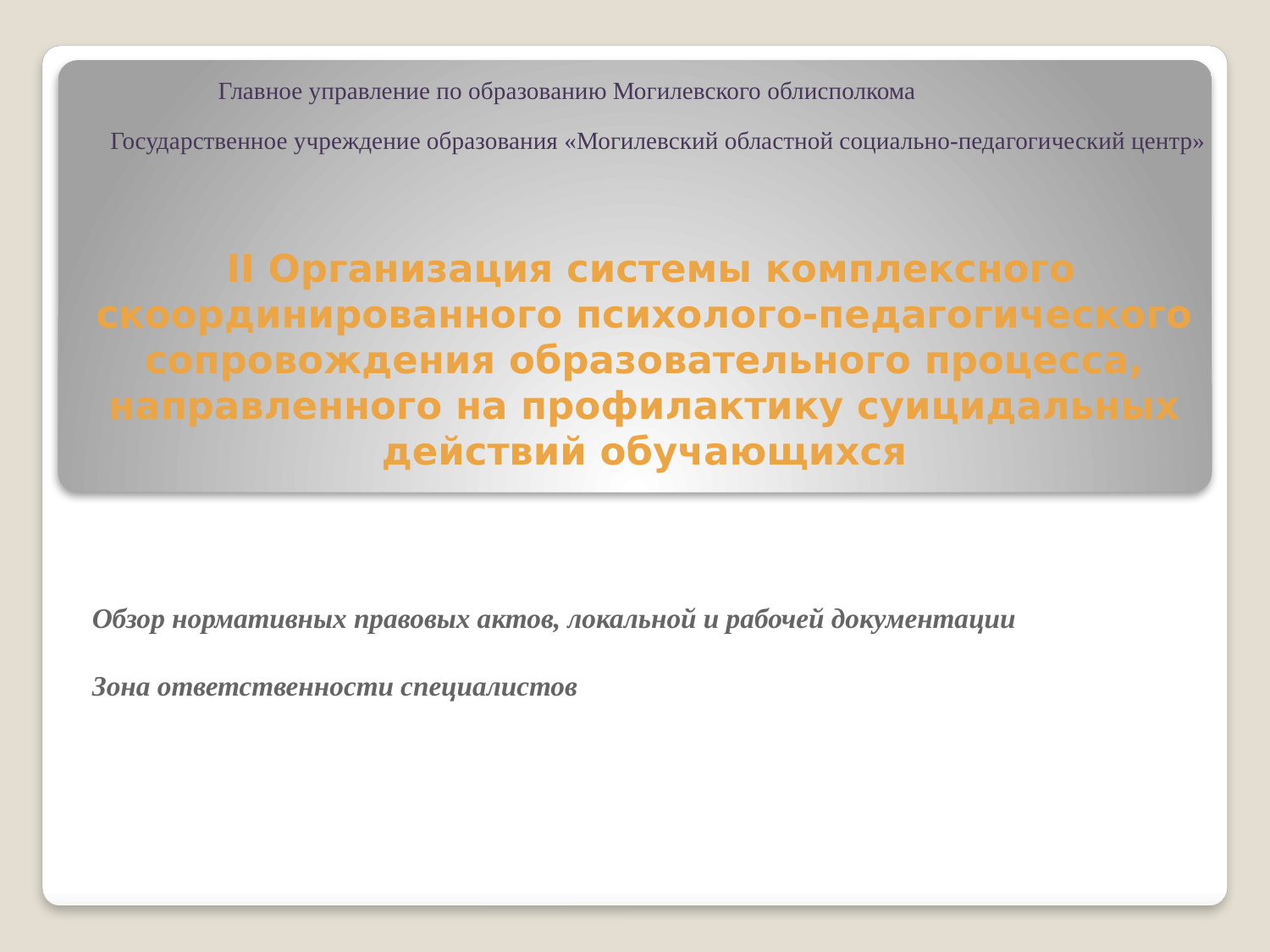

Главное управление по образованию Могилевского облисполкома
Государственное учреждение образования «Могилевский областной социально-педагогический центр»
# II Организация системы комплексного скоординированного психолого-педагогического сопровождения образовательного процесса, направленного на профилактику суицидальных действий обучающихся
Обзор нормативных правовых актов, локальной и рабочей документации

Зона ответственности специалистов